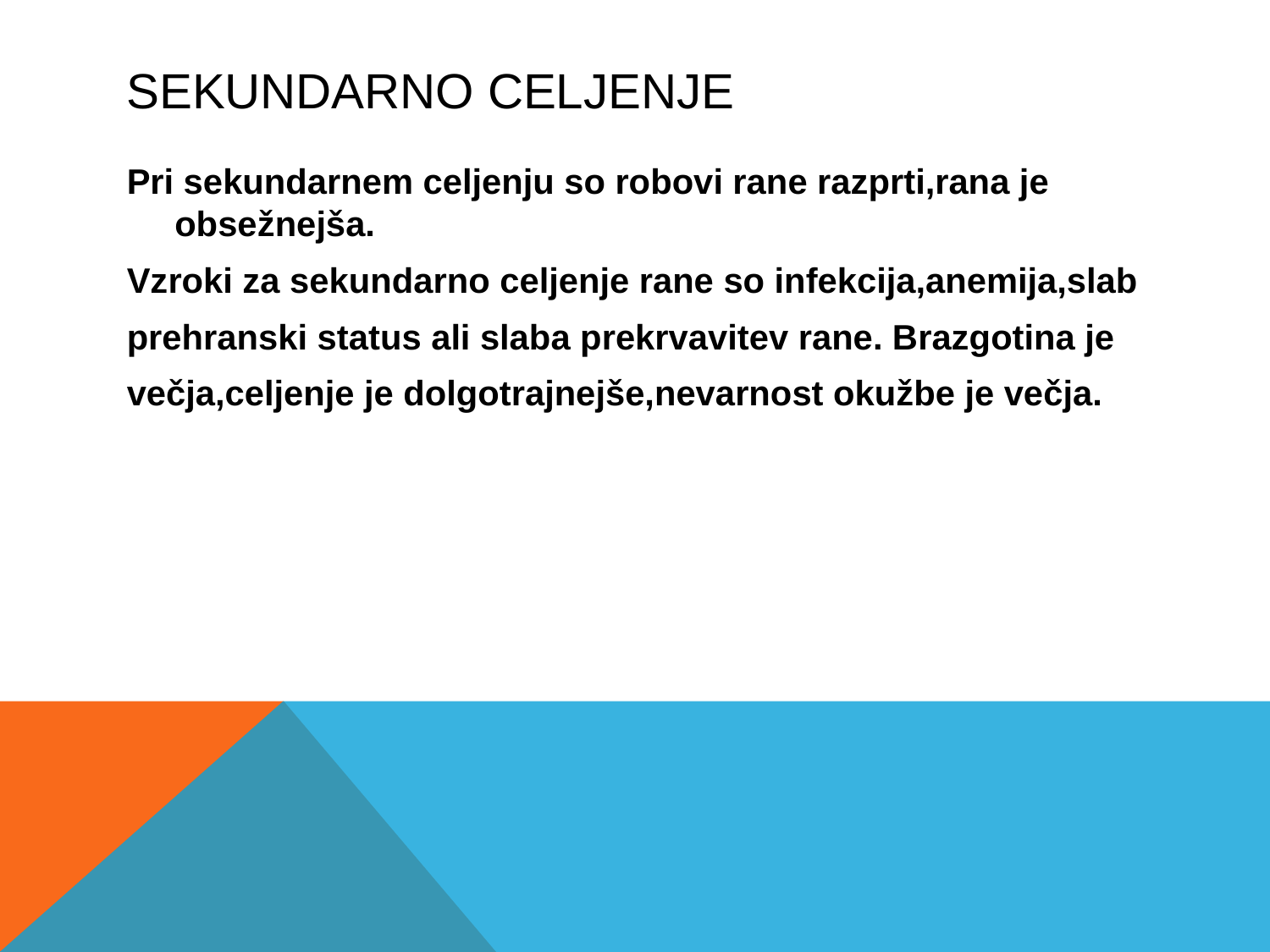

# Sekundarno celjenje
Pri sekundarnem celjenju so robovi rane razprti,rana je obsežnejša.
Vzroki za sekundarno celjenje rane so infekcija,anemija,slab
prehranski status ali slaba prekrvavitev rane. Brazgotina je
večja,celjenje je dolgotrajnejše,nevarnost okužbe je večja.